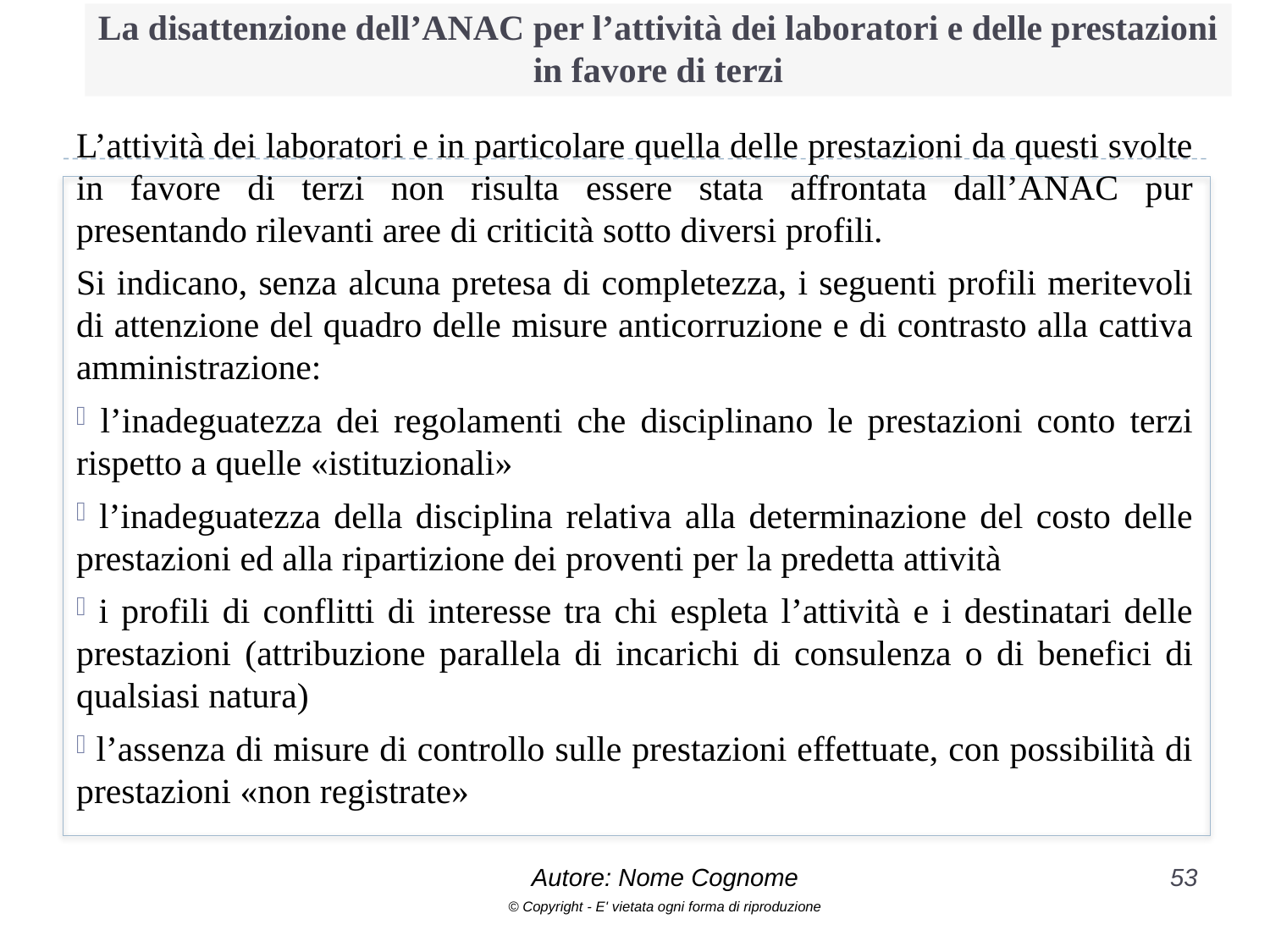

# La disattenzione dell’ANAC per l’attività dei laboratori e delle prestazioni in favore di terzi
L’attività dei laboratori e in particolare quella delle prestazioni da questi svolte in favore di terzi non risulta essere stata affrontata dall’ANAC pur presentando rilevanti aree di criticità sotto diversi profili.
Si indicano, senza alcuna pretesa di completezza, i seguenti profili meritevoli di attenzione del quadro delle misure anticorruzione e di contrasto alla cattiva amministrazione:
 l’inadeguatezza dei regolamenti che disciplinano le prestazioni conto terzi rispetto a quelle «istituzionali»
 l’inadeguatezza della disciplina relativa alla determinazione del costo delle prestazioni ed alla ripartizione dei proventi per la predetta attività
 i profili di conflitti di interesse tra chi espleta l’attività e i destinatari delle prestazioni (attribuzione parallela di incarichi di consulenza o di benefici di qualsiasi natura)
 l’assenza di misure di controllo sulle prestazioni effettuate, con possibilità di prestazioni «non registrate»